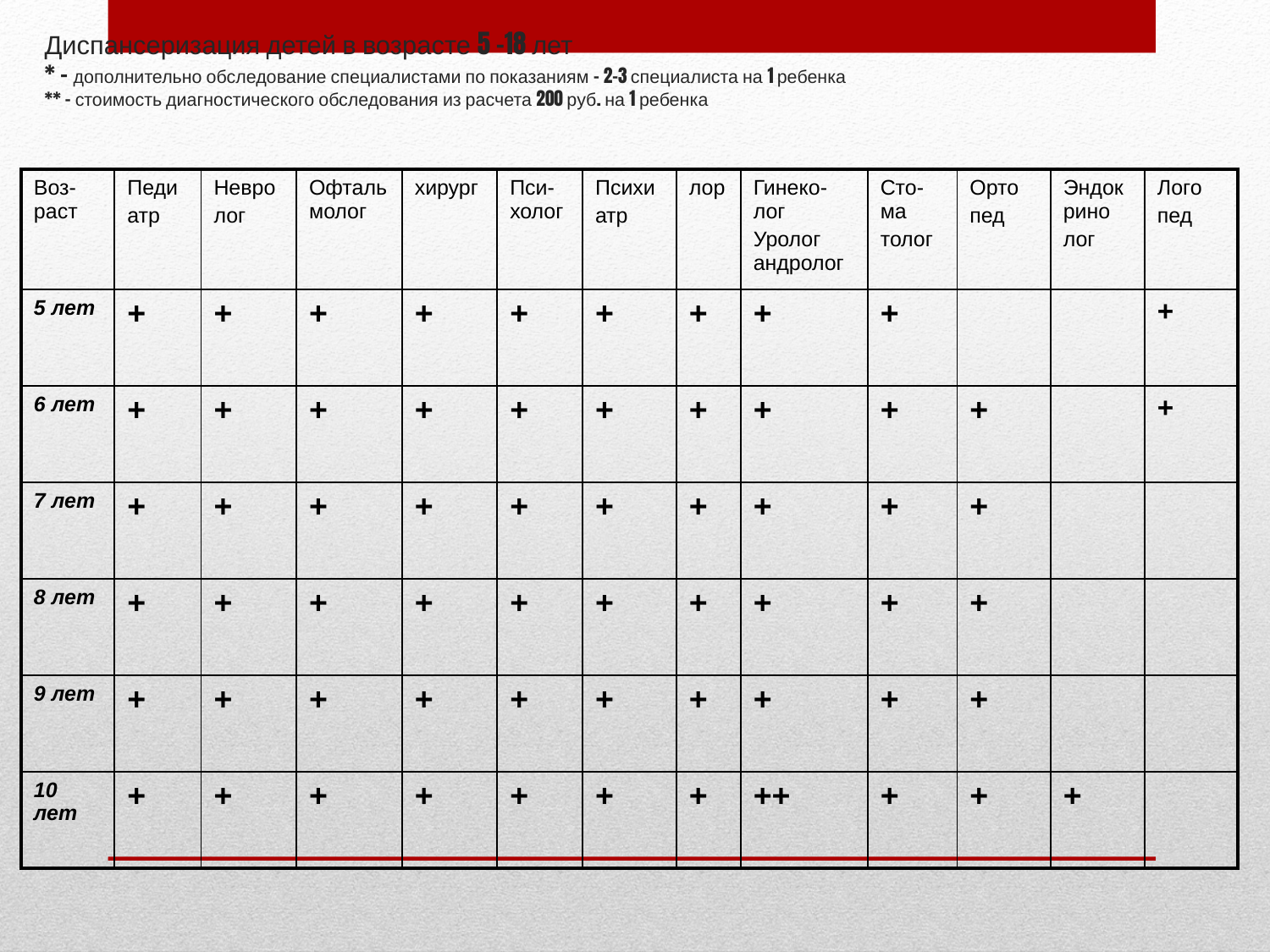

# Диспансеризация детей в возрасте 5 -18 лет * - дополнительно обследование специалистами по показаниям – 2-3 специалиста на 1 ребенка ** - стоимость диагностического обследования из расчета 200 руб. на 1 ребенка
| Воз-раст | Педи атр | Невро лог | Офтальмолог | хирург | Пси-холог | Психи атр | лор | Гинеко-лог Уролог андролог | Сто-ма толог | Орто пед | Эндокрино лог | Лого пед |
| --- | --- | --- | --- | --- | --- | --- | --- | --- | --- | --- | --- | --- |
| 5 лет | + | + | + | + | + | + | + | + | + |  |  | + |
| 6 лет | + | + | + | + | + | + | + | + | + | + |  | + |
| 7 лет | + | + | + | + | + | + | + | + | + | + |  |  |
| 8 лет | + | + | + | + | + | + | + | + | + | + |  |  |
| 9 лет | + | + | + | + | + | + | + | + | + | + |  |  |
| 10 лет | + | + | + | + | + | + | + | ++ | + | + | + |  |